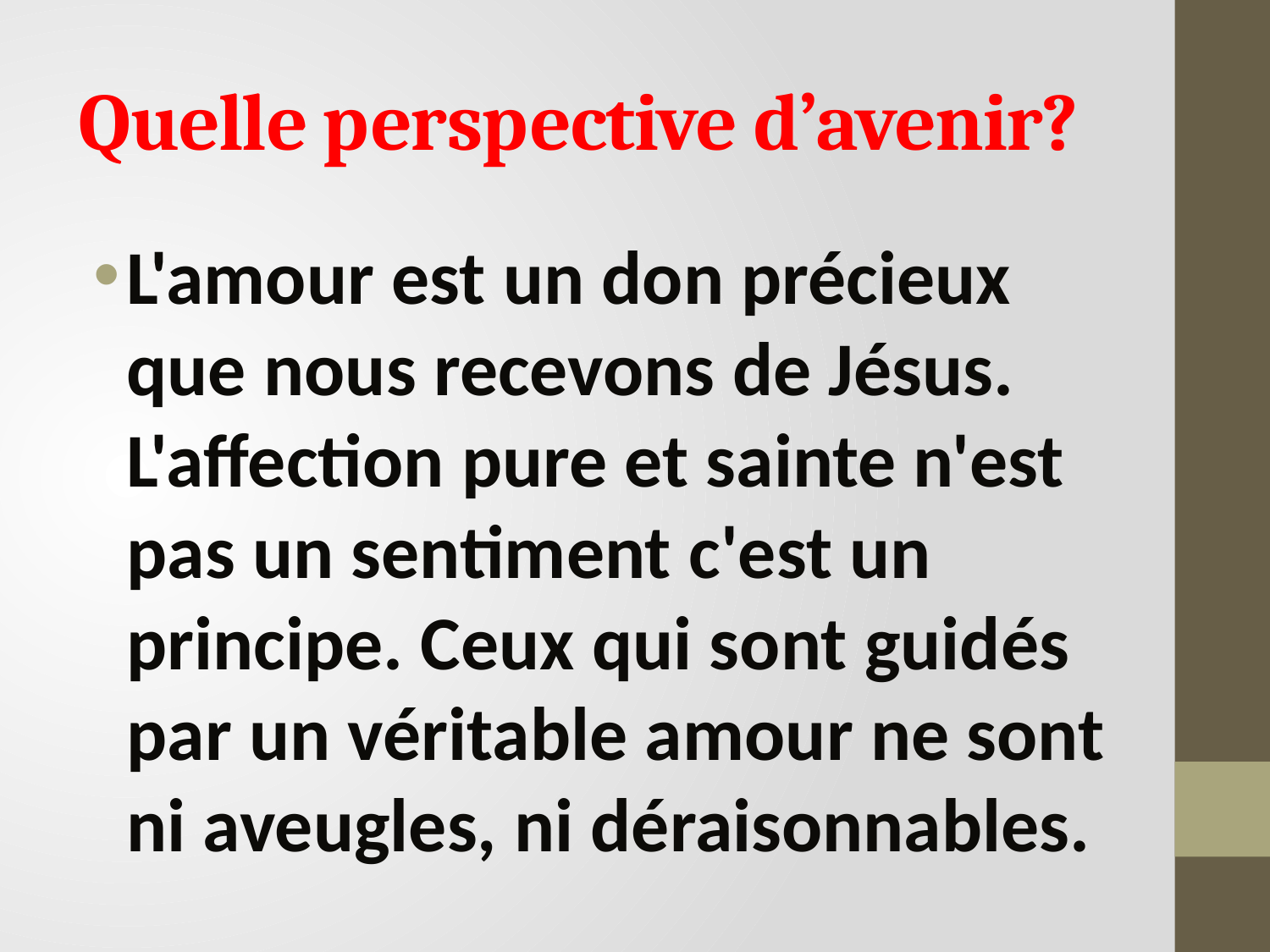

# Quelle perspective d’avenir?
L'amour est un don précieux que nous recevons de Jésus.  L'affection pure et sainte n'est pas un sentiment c'est un principe. Ceux qui sont guidés par un véritable amour ne sont ni aveugles, ni déraisonnables.